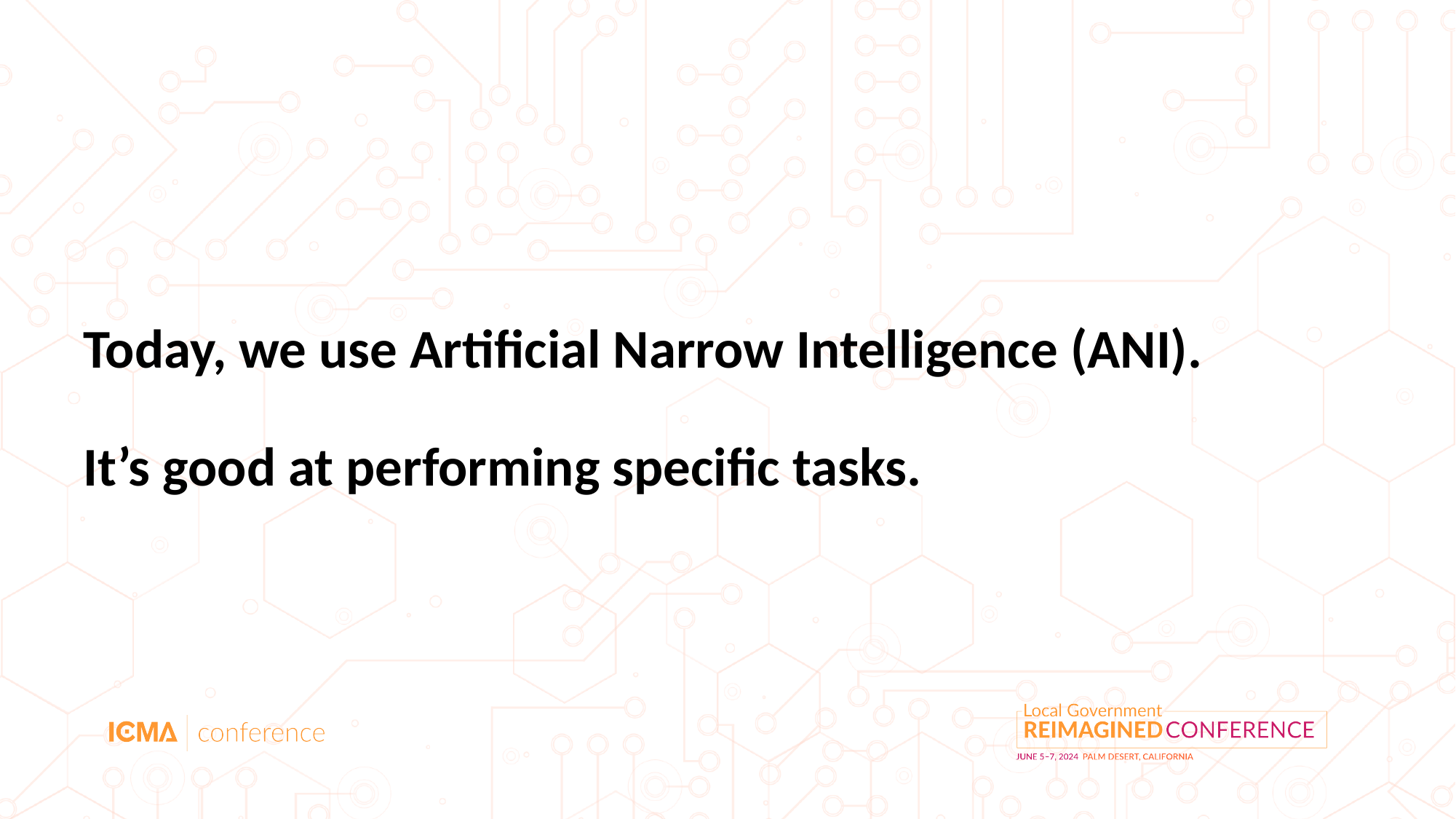

Today, we use Artificial Narrow Intelligence (ANI).

It’s good at performing specific tasks.